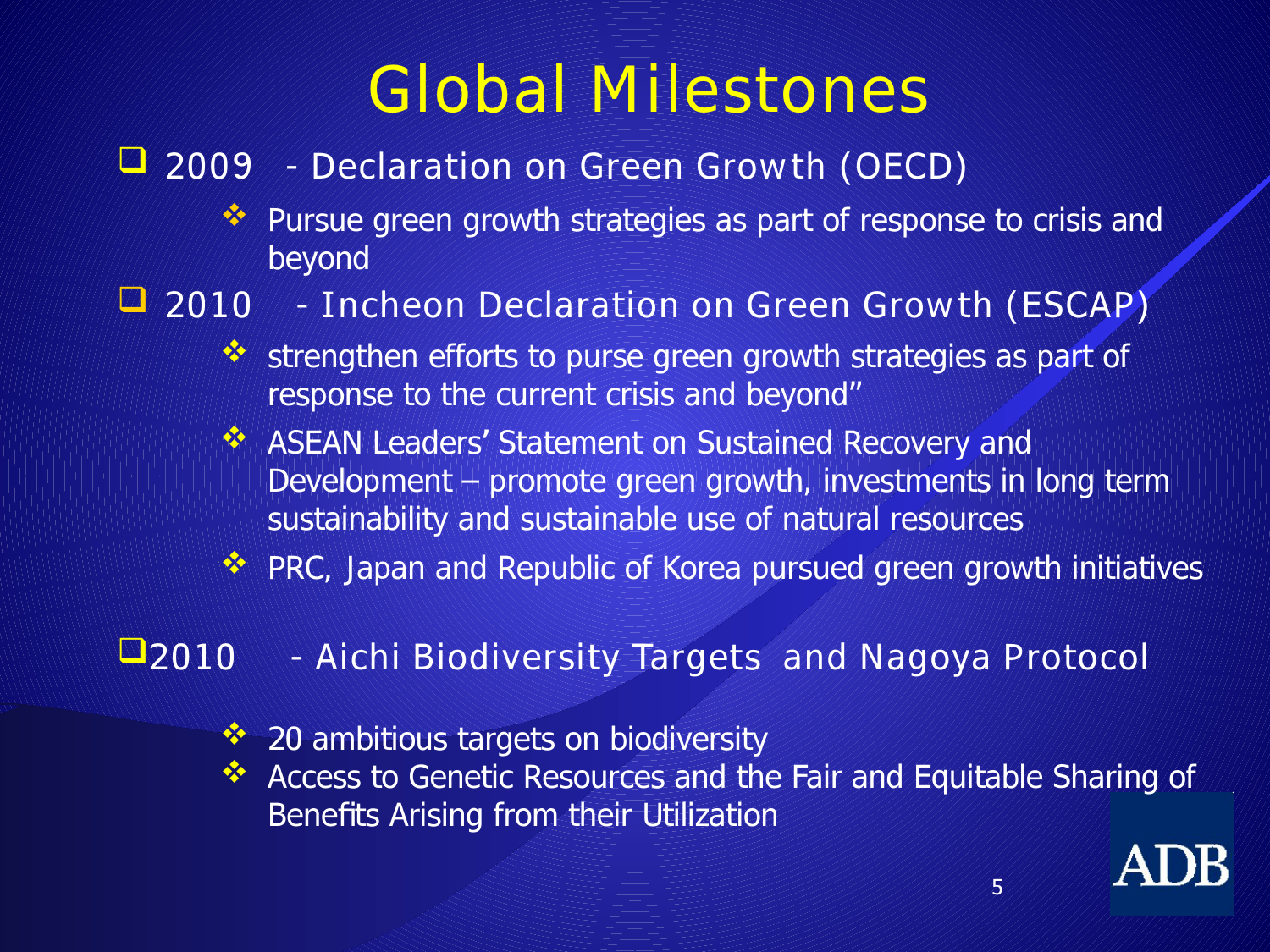

Global Milestones
2009   - Declaration on Green Growth (OECD)
Pursue green growth strategies as part of response to crisis and beyond
2010    - Incheon Declaration on Green Growth (ESCAP)
strengthen efforts to purse green growth strategies as part of response to the current crisis and beyond”
ASEAN Leaders’ Statement on Sustained Recovery and Development – promote green growth, investments in long term sustainability and sustainable use of natural resources
PRC, Japan and Republic of Korea pursued green growth initiatives

2010     - Aichi Biodiversity Targets  and Nagoya Protocol
20 ambitious targets on biodiversity
Access to Genetic Resources and the Fair and Equitable Sharing of Benefits Arising from their Utilization
5